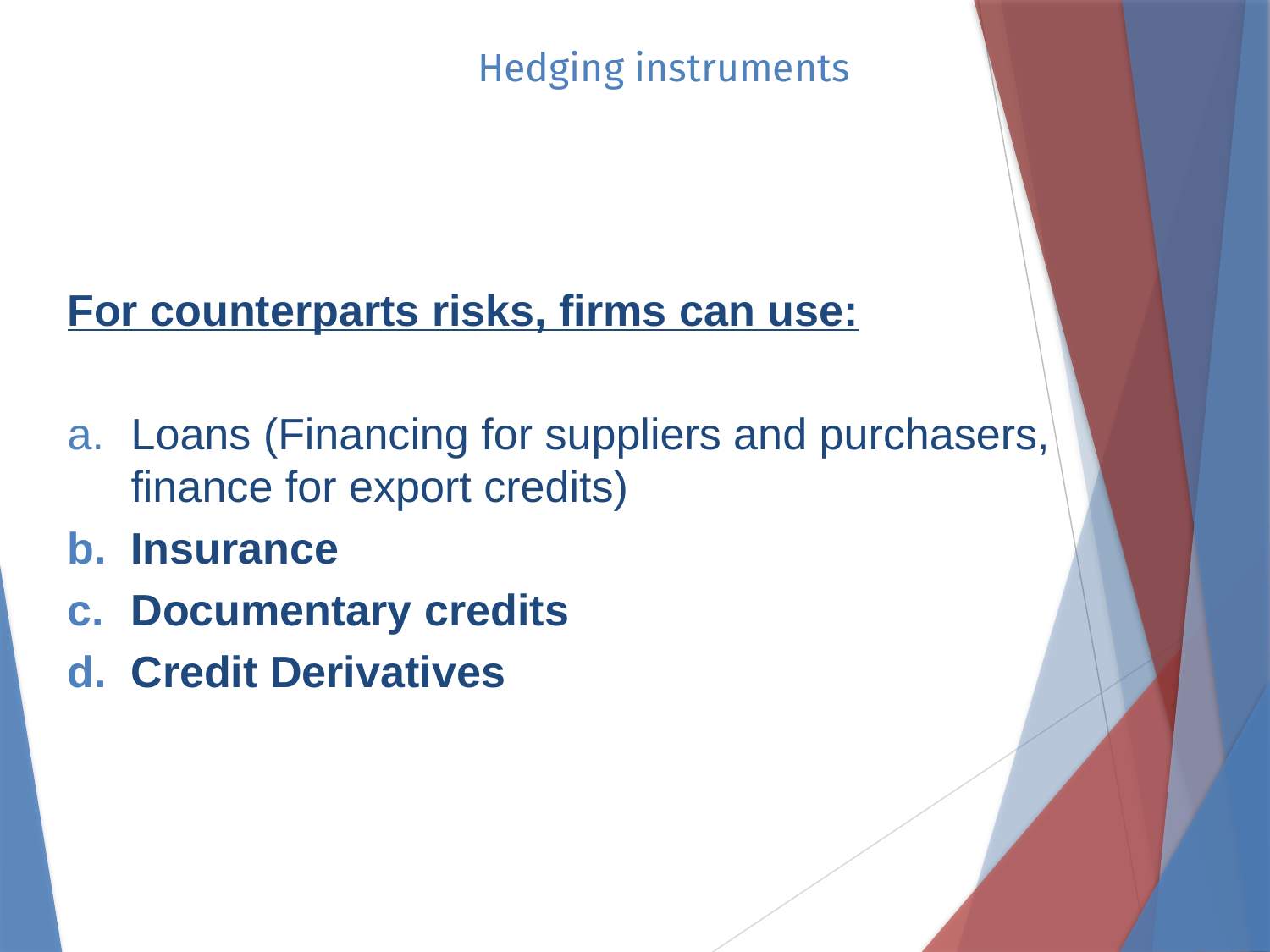

Hedging instruments
For counterparts risks, firms can use:

Loans (Financing for suppliers and purchasers, finance for export credits)
Insurance
Documentary credits
Credit Derivatives